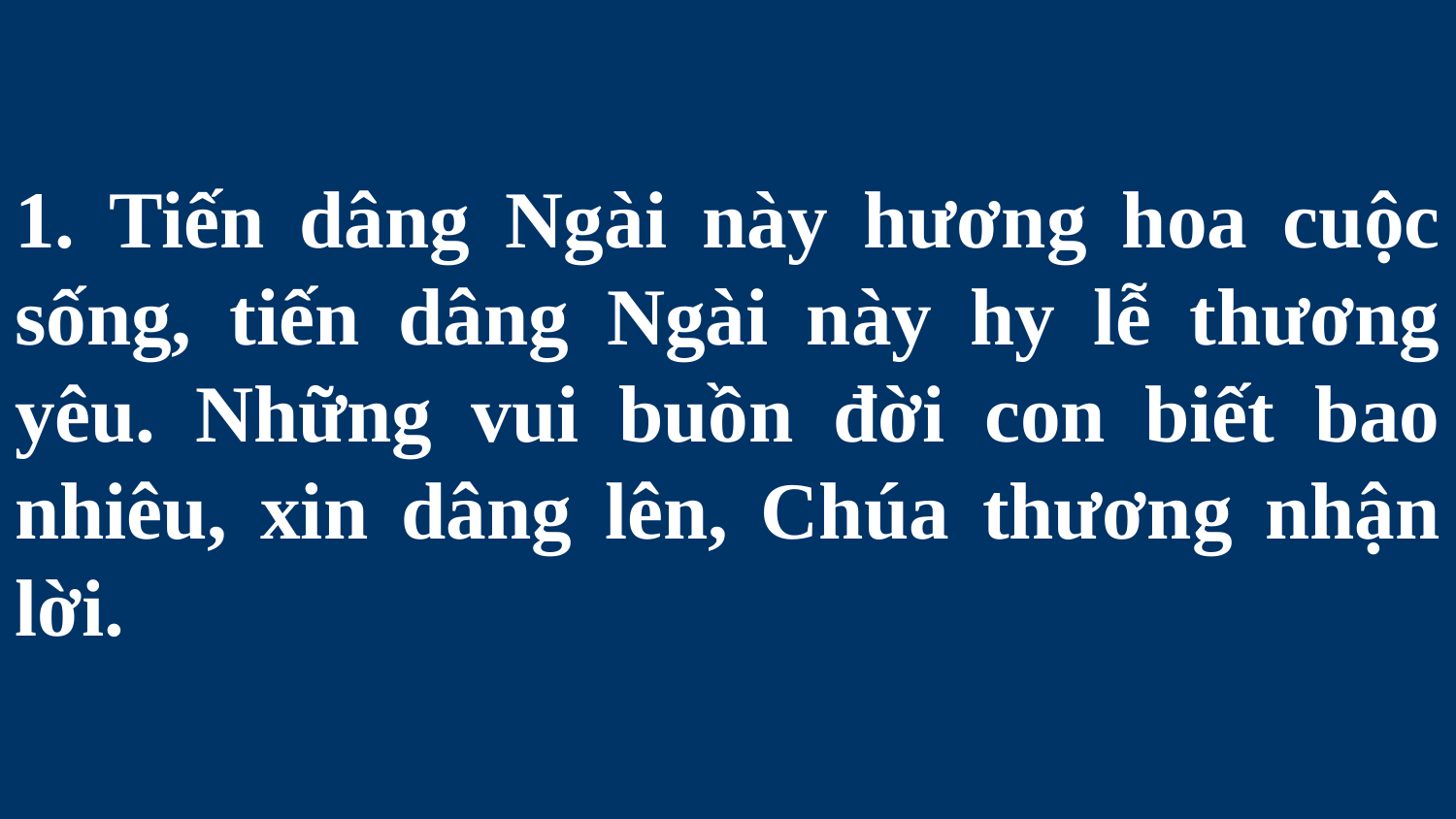

# 1. Tiến dâng Ngài này hương hoa cuộc sống, tiến dâng Ngài này hy lễ thương yêu. Những vui buồn đời con biết bao nhiêu, xin dâng lên, Chúa thương nhận lời.